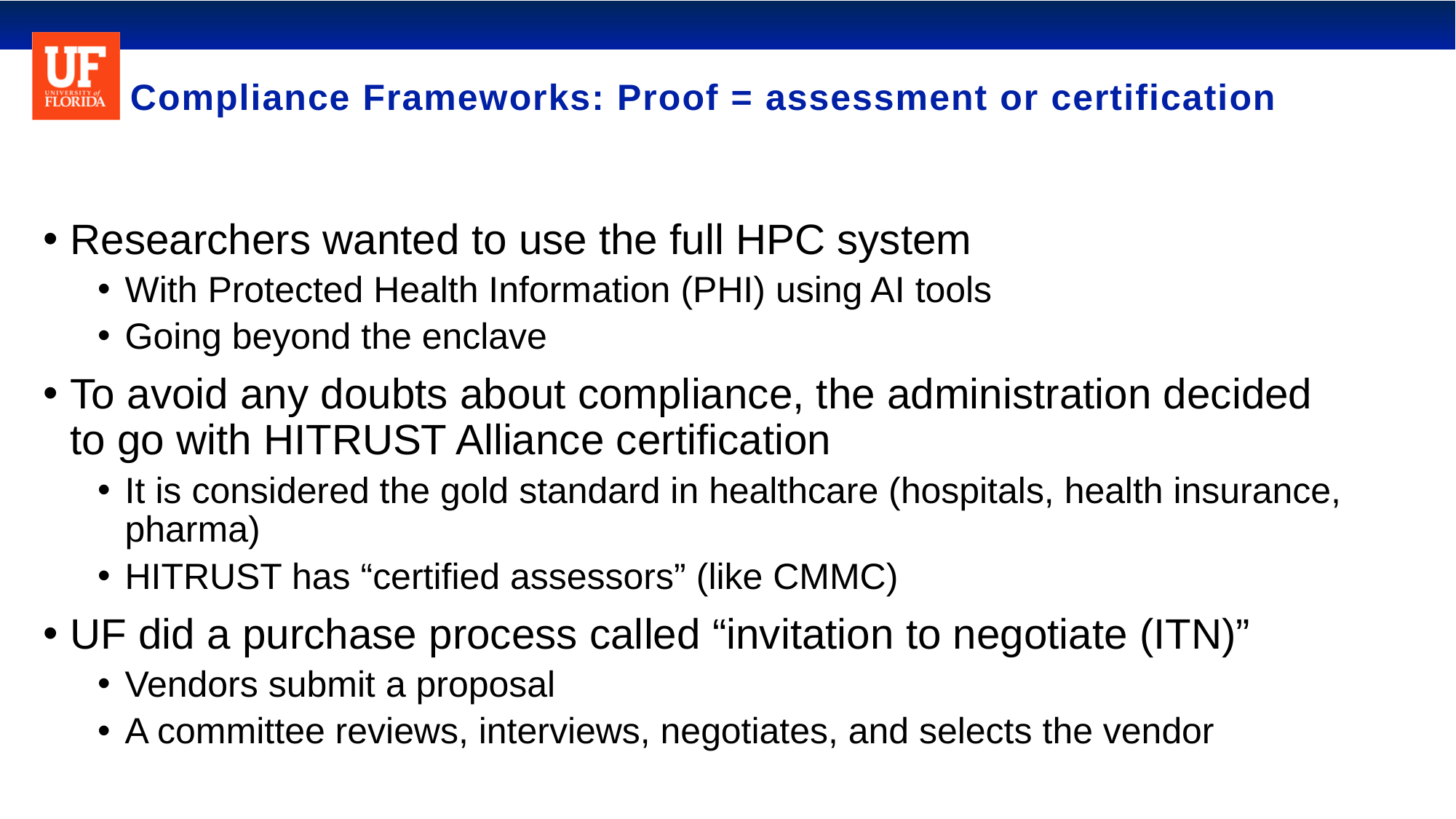

# Compliance Frameworks: Proof = assessment or certification
Researchers wanted to use the full HPC system
With Protected Health Information (PHI) using AI tools
Going beyond the enclave
To avoid any doubts about compliance, the administration decided to go with HITRUST Alliance certification
It is considered the gold standard in healthcare (hospitals, health insurance, pharma)
HITRUST has “certified assessors” (like CMMC)
UF did a purchase process called “invitation to negotiate (ITN)”
Vendors submit a proposal
A committee reviews, interviews, negotiates, and selects the vendor